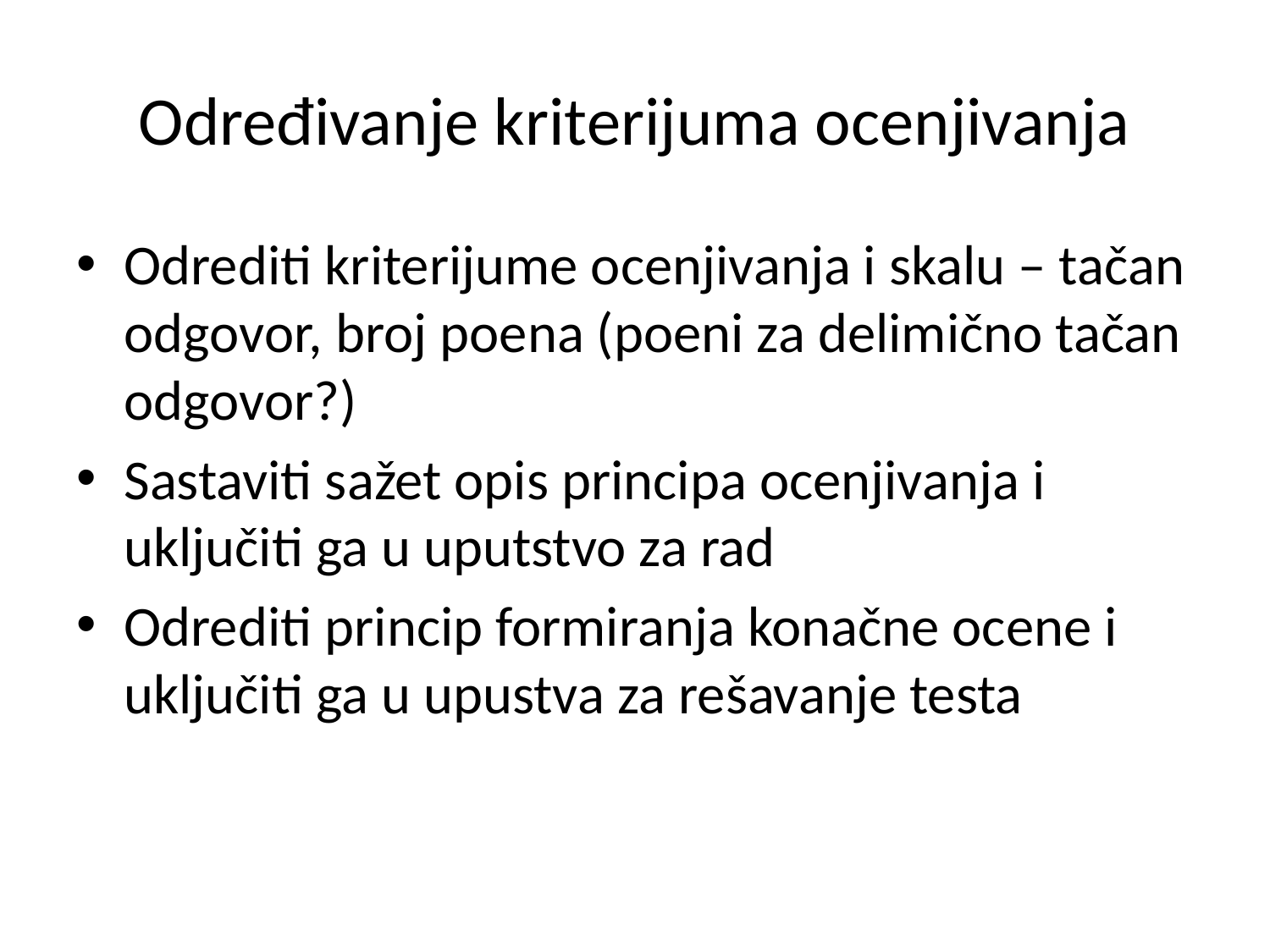

# Određivanje kriterijuma ocenjivanja
Odrediti kriterijume ocenjivanja i skalu – tačan odgovor, broj poena (poeni za delimično tačan odgovor?)
Sastaviti sažet opis principa ocenjivanja i uključiti ga u uputstvo za rad
Odrediti princip formiranja konačne ocene i uključiti ga u upustva za rešavanje testa